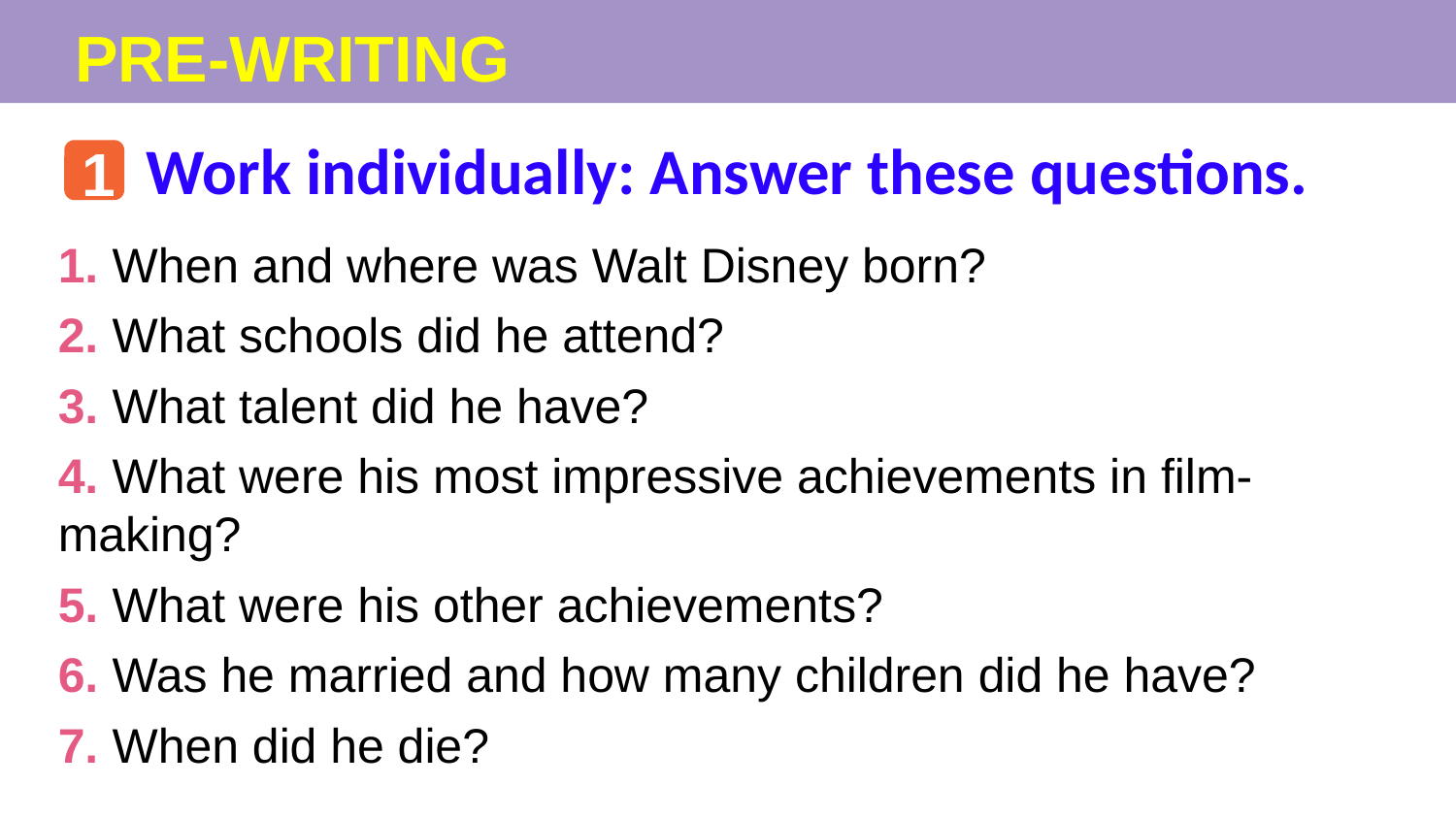

PRE-WRITING
Work individually: Answer these questions.
1

1. When and where was Walt Disney born?
2. What schools did he attend?
3. What talent did he have?
4. What were his most impressive achievements in film-making?
5. What were his other achievements?
6. Was he married and how many children did he have?
7. When did he die?